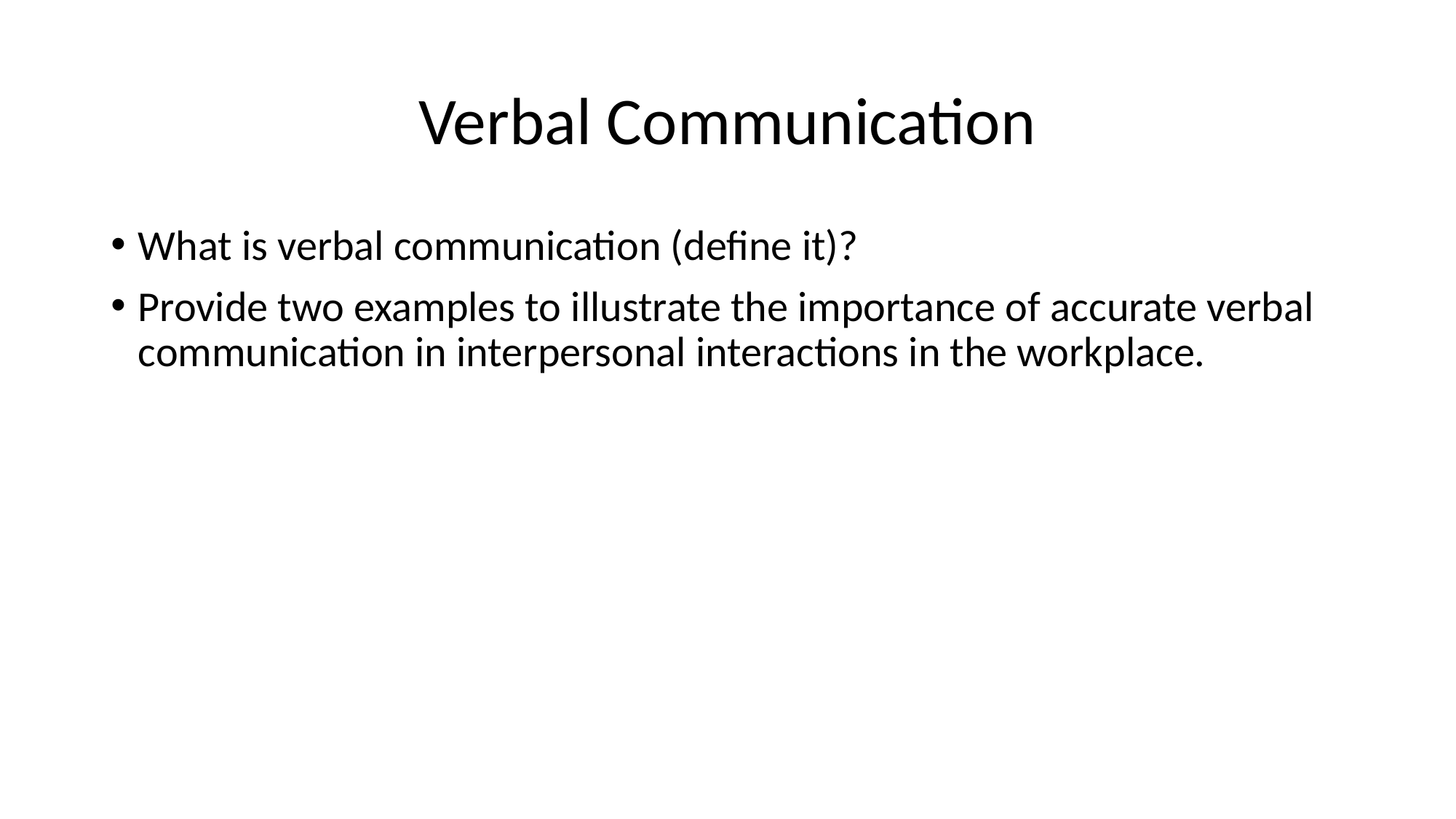

# Verbal Communication
What is verbal communication (define it)?
Provide two examples to illustrate the importance of accurate verbal communication in interpersonal interactions in the workplace.